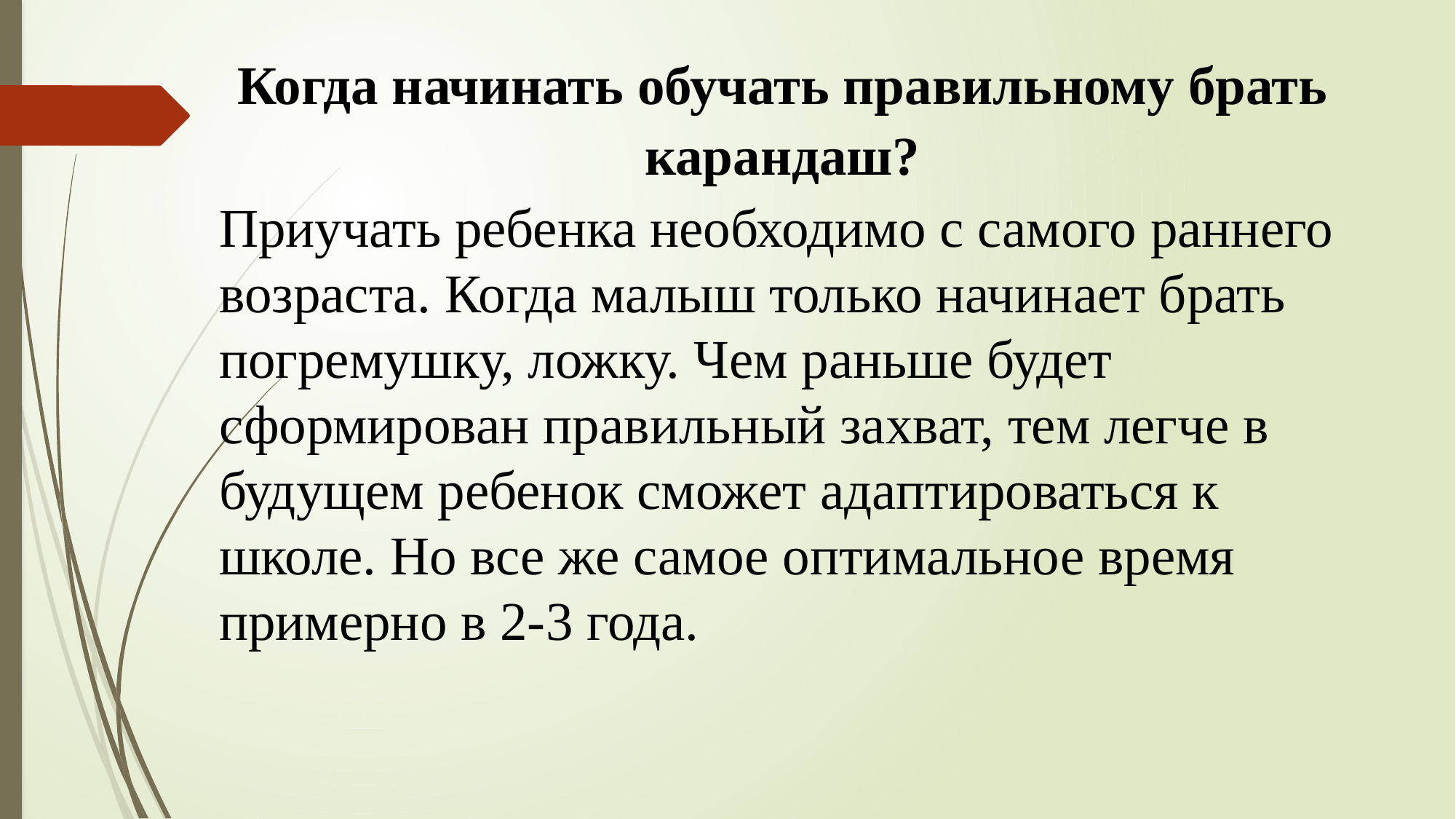

Когда начинать обучать правильному брать карандаш?
Приучать ребенка необходимо с самого раннего возраста. Когда малыш только начинает брать погремушку, ложку. Чем раньше будет сформирован правильный захват, тем легче в будущем ребенок сможет адаптироваться к школе. Но все же самое оптимальное время примерно в 2-3 года.